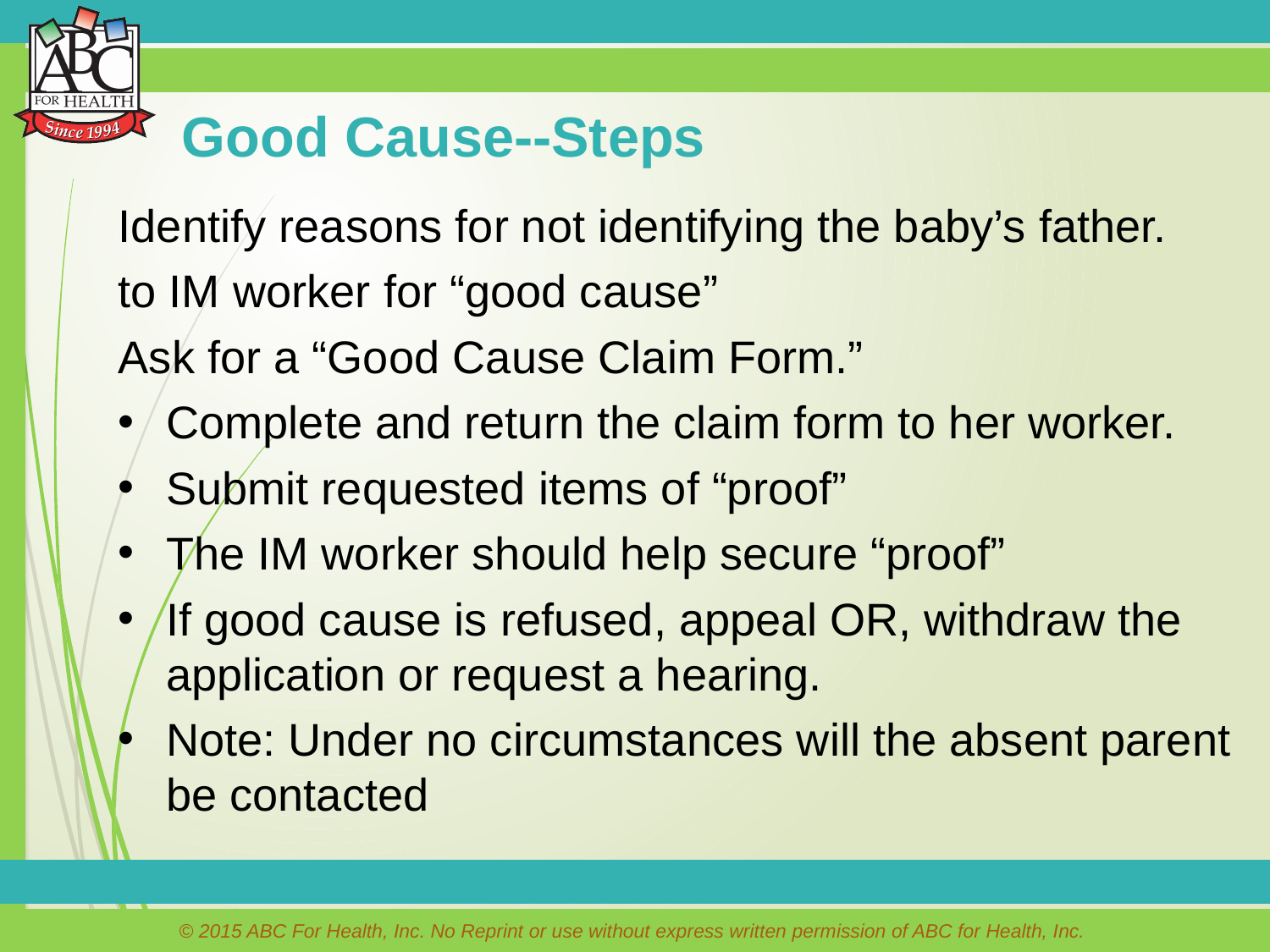

Good Cause--Steps

Identify reasons for not identifying the baby’s father.
to IM worker for “good cause”
Ask for a “Good Cause Claim Form.”
Complete and return the claim form to her worker.
Submit requested items of “proof”
The IM worker should help secure “proof”
If good cause is refused, appeal OR, withdraw the application or request a hearing.
Note: Under no circumstances will the absent parent be contacted
© 2015 ABC For Health, Inc. No Reprint or use without express written permission of ABC for Health, Inc.